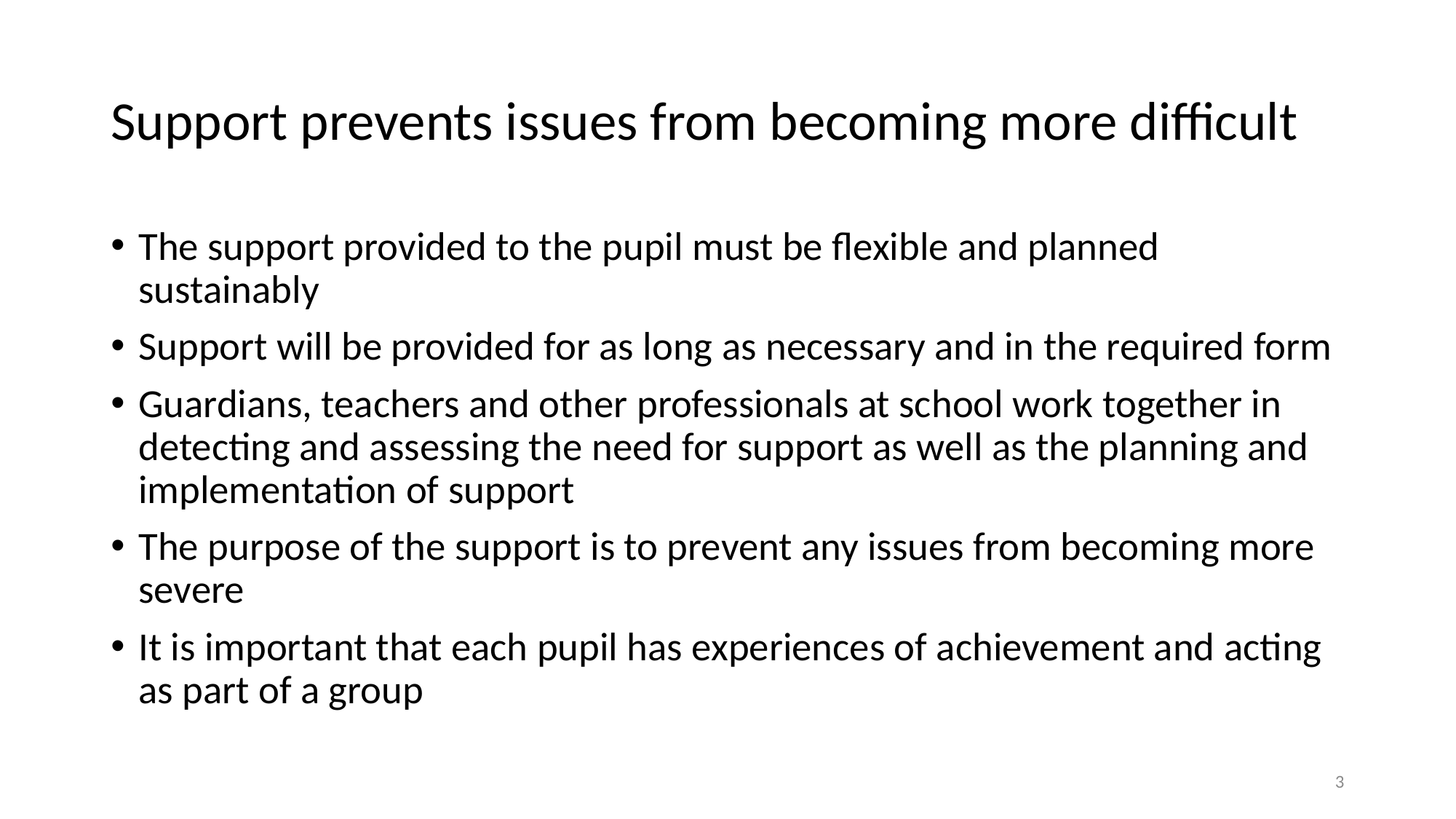

# Support prevents issues from becoming more difficult
The support provided to the pupil must be flexible and planned sustainably
Support will be provided for as long as necessary and in the required form
Guardians, teachers and other professionals at school work together in detecting and assessing the need for support as well as the planning and implementation of support
The purpose of the support is to prevent any issues from becoming more severe
It is important that each pupil has experiences of achievement and acting as part of a group
3